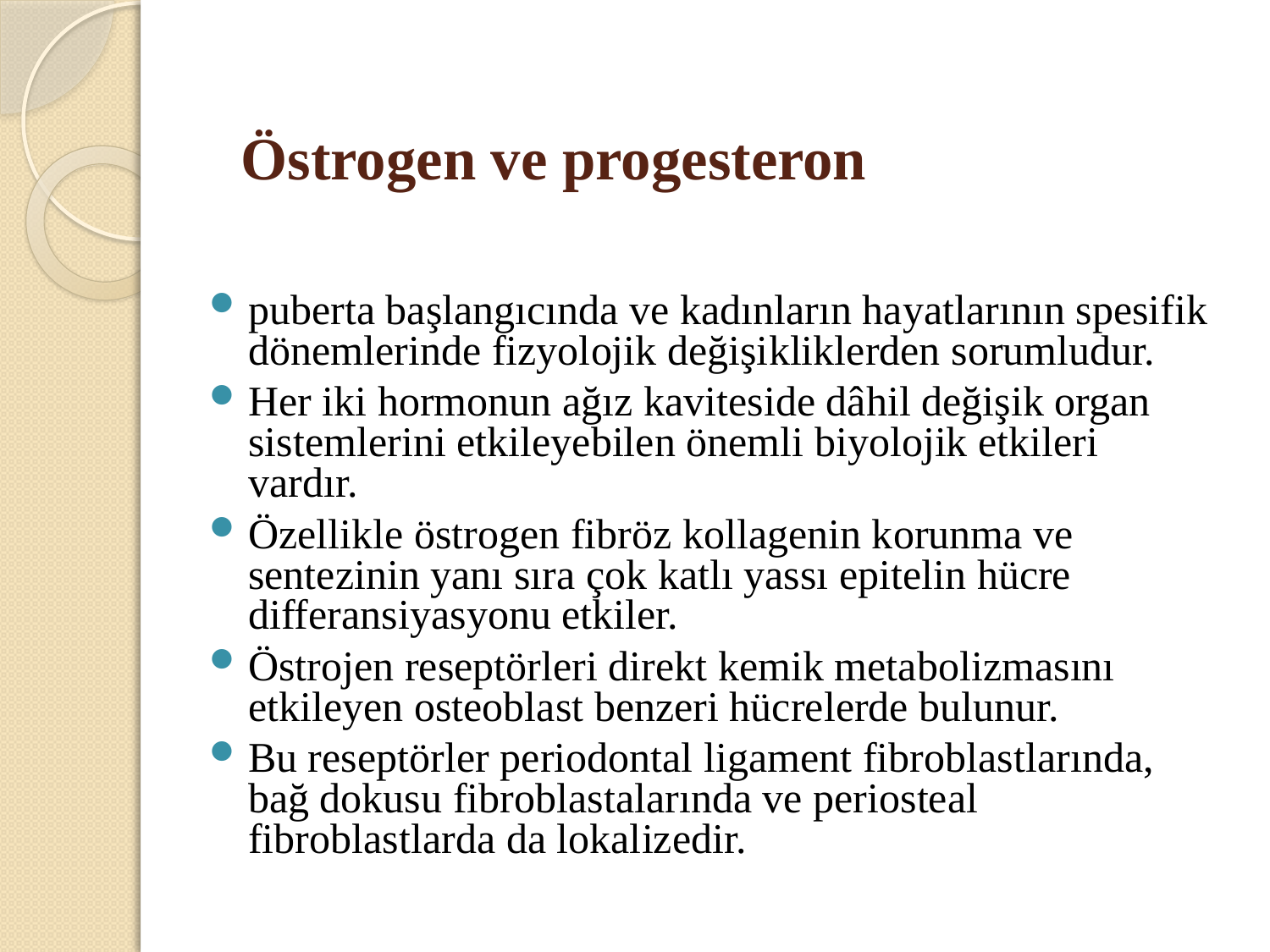

# Östrogen ve progesteron
puberta başlangıcında ve kadınların hayatlarının spesifik dönemlerinde fizyolojik değişikliklerden sorumludur.
Her iki hormonun ağız kaviteside dâhil değişik organ sistemlerini etkileyebilen önemli biyolojik etkileri vardır.
Özellikle östrogen fibröz kollagenin korunma ve sentezinin yanı sıra çok katlı yassı epitelin hücre differansiyasyonu etkiler.
Östrojen reseptörleri direkt kemik metabolizmasını etkileyen osteoblast benzeri hücrelerde bulunur.
Bu reseptörler periodontal ligament fibroblastlarında, bağ dokusu fibroblastalarında ve periosteal fibroblastlarda da lokalizedir.